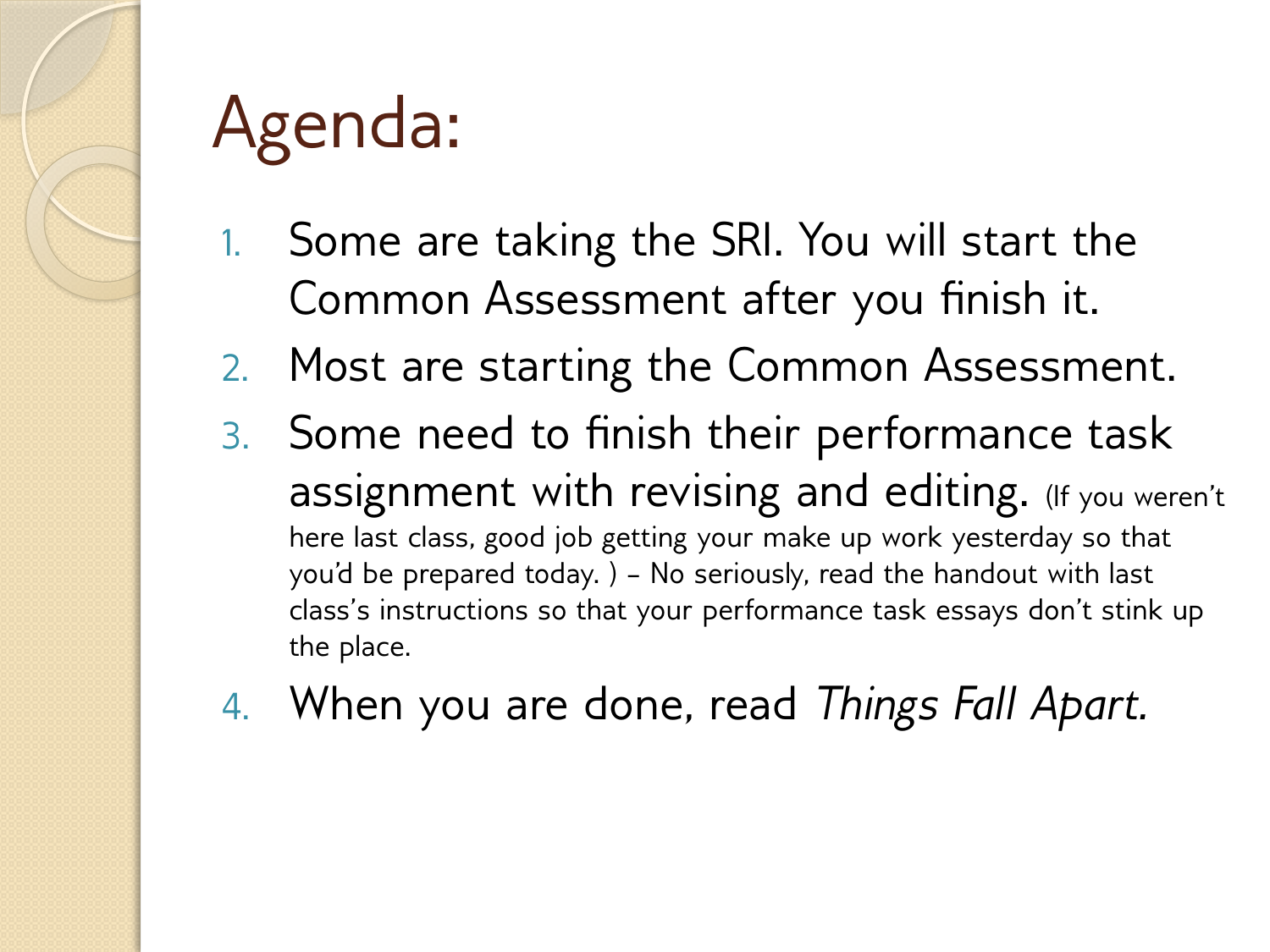

# Agenda:
Some are taking the SRI. You will start the Common Assessment after you finish it.
Most are starting the Common Assessment.
Some need to finish their performance task assignment with revising and editing. (If you weren’t here last class, good job getting your make up work yesterday so that you’d be prepared today. ) – No seriously, read the handout with last class’s instructions so that your performance task essays don’t stink up the place.
When you are done, read Things Fall Apart.